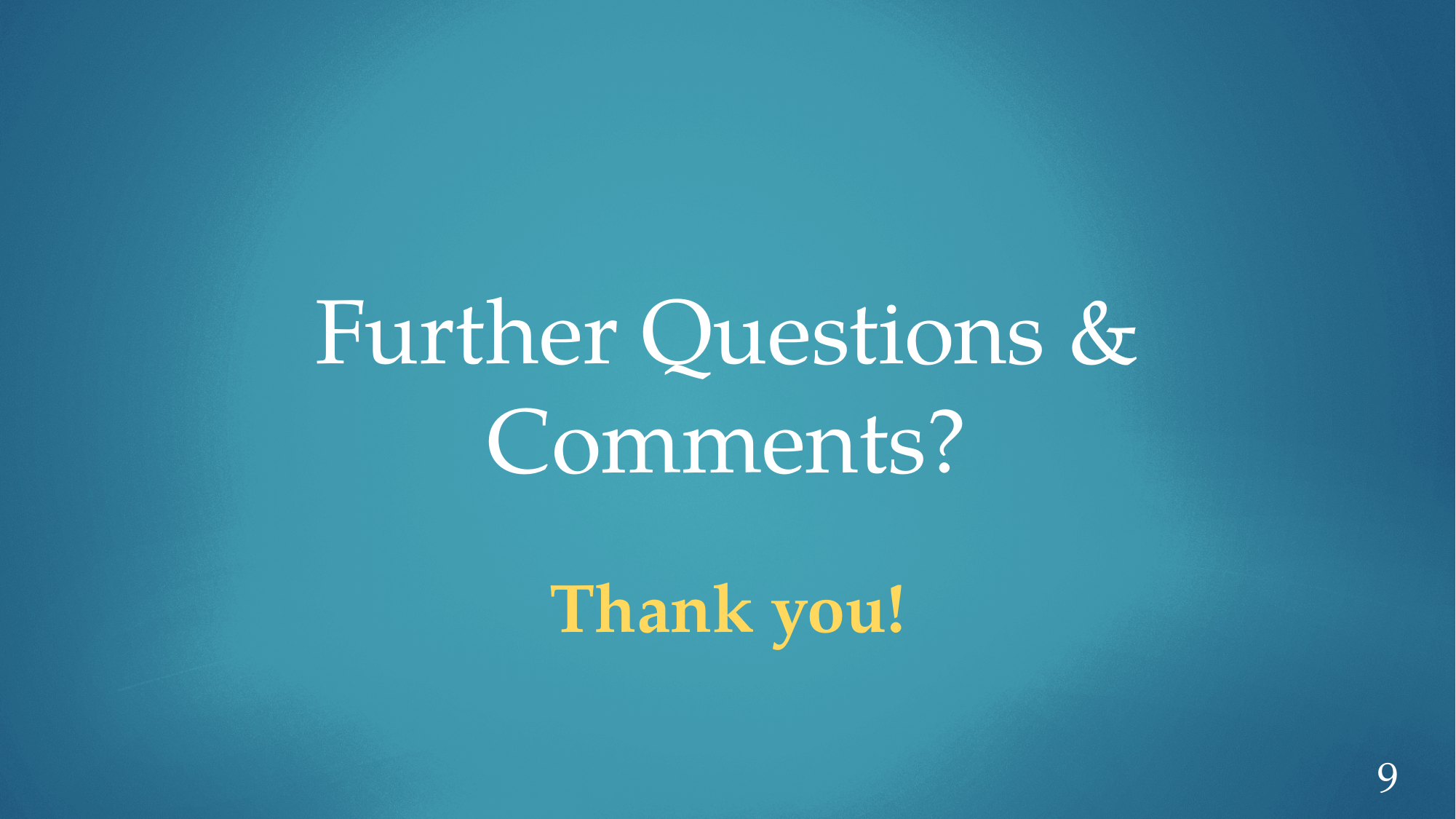

Further Questions & Comments?

Thank you!

9